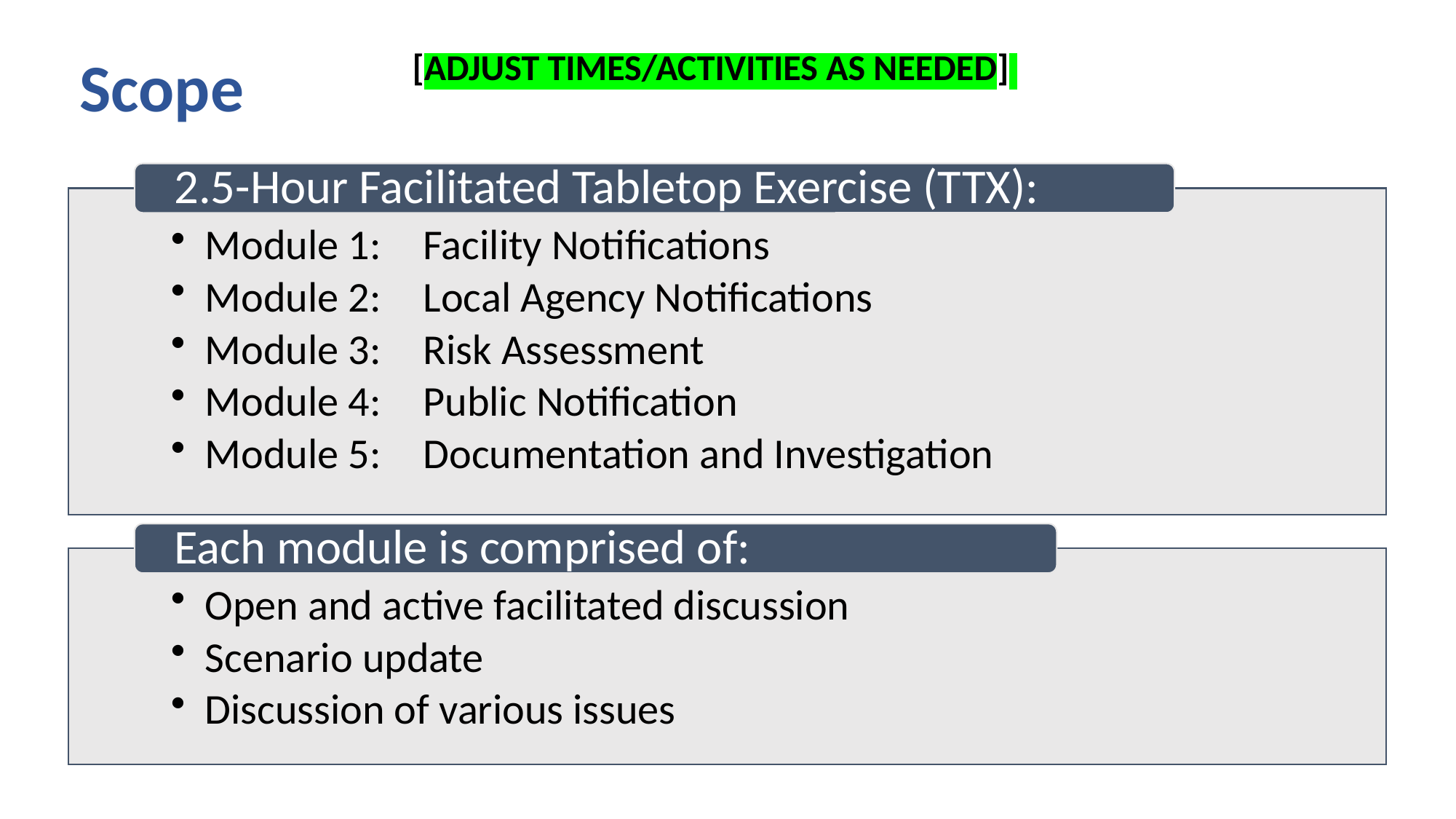

[ADJUST TIMES/ACTIVITIES AS NEEDED]
# Scope
Module 1:  	Facility Notifications
Module 2:  	Local Agency Notifications
Module 3:  	Risk Assessment
Module 4: 	Public Notification
Module 5:	Documentation and Investigation
2.5-Hour Facilitated Tabletop Exercise (TTX):
Open and active facilitated discussion
Scenario update
Discussion of various issues
Each module is comprised of: